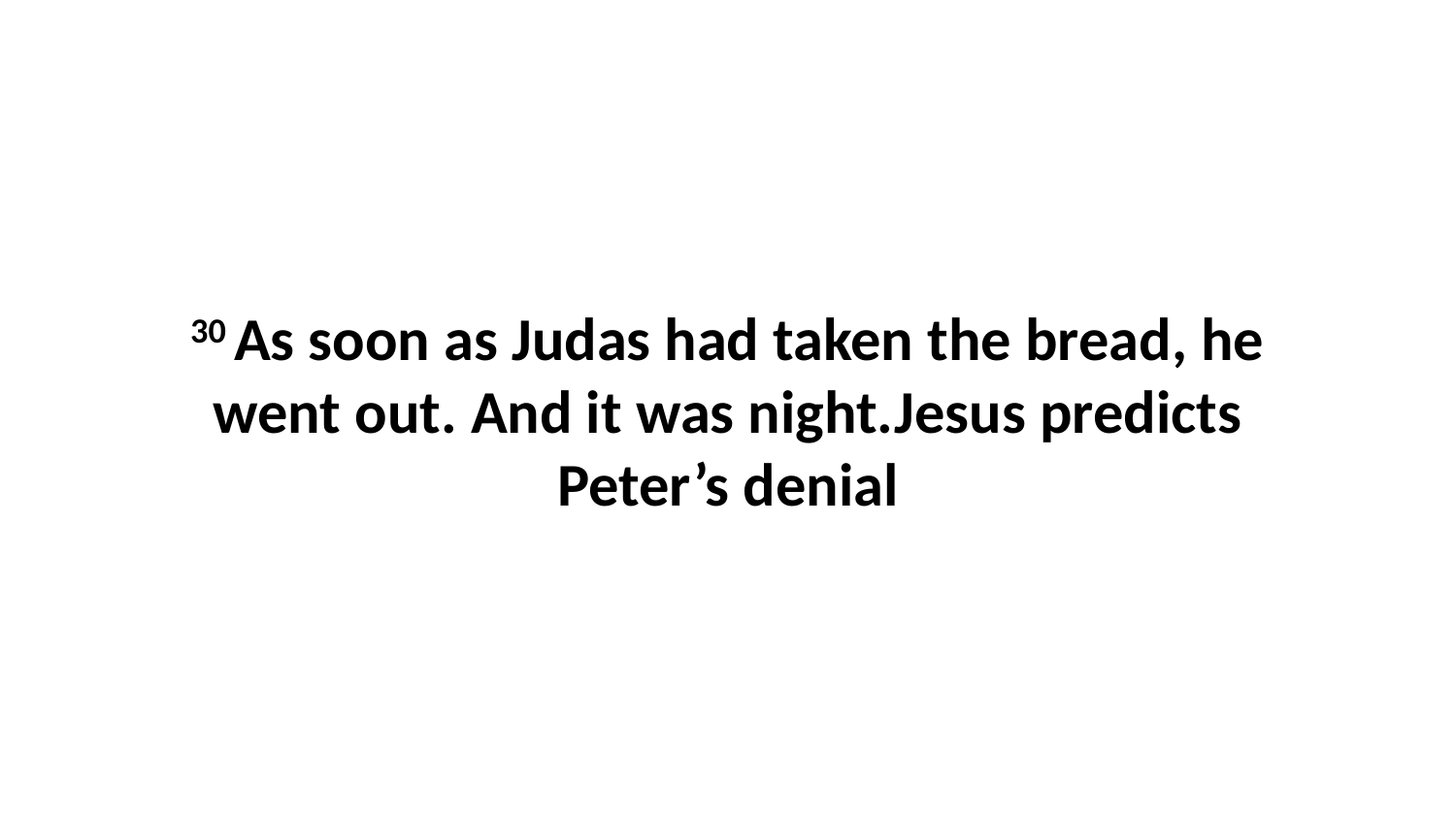

30 As soon as Judas had taken the bread, he went out. And it was night.Jesus predicts Peter’s denial